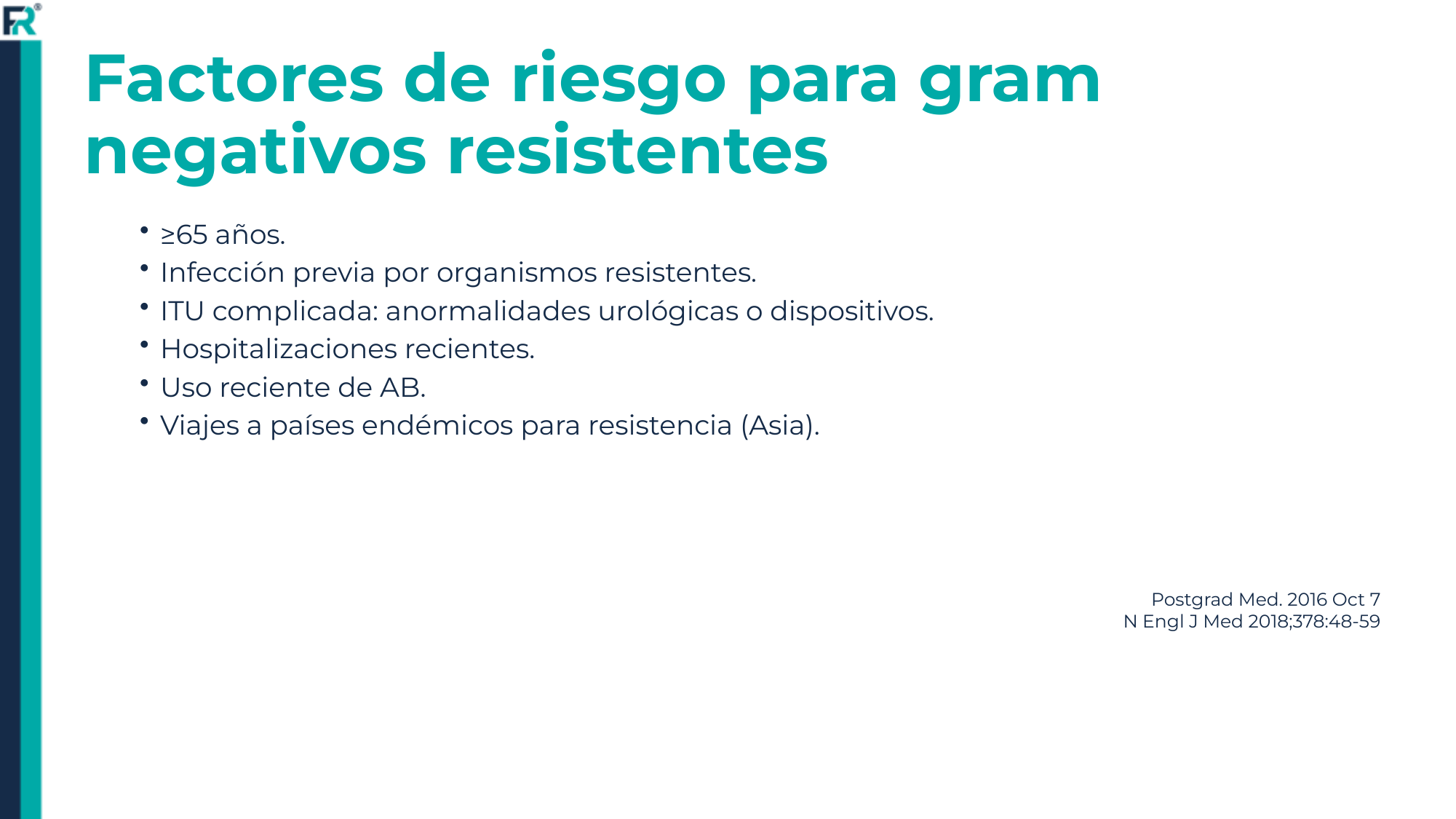

Factores de riesgo para gram negativos resistentes
≥65 años.
Infección previa por organismos resistentes.
ITU complicada: anormalidades urológicas o dispositivos.
Hospitalizaciones recientes.
Uso reciente de AB.
Viajes a países endémicos para resistencia (Asia).

Postgrad Med. 2016 Oct 7
N Engl J Med 2018;378:48-59